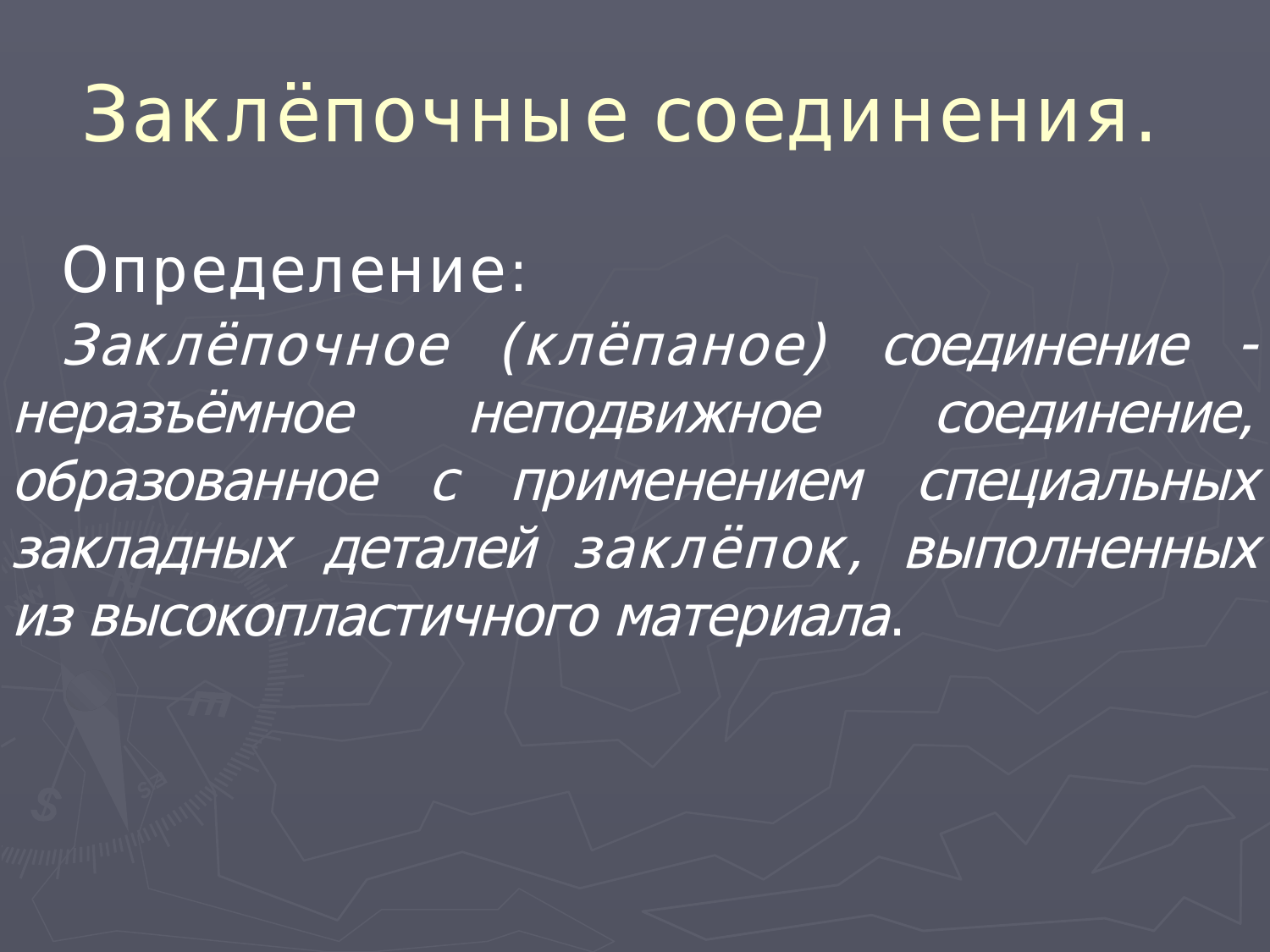

Заклёпочные соединения.
Определение:
Заклёпочное (клёпаное) соединение - неразъёмное неподвижное соединение, образованное с применением специальных закладных деталей заклёпок, выполненных из высокопластичного материала.